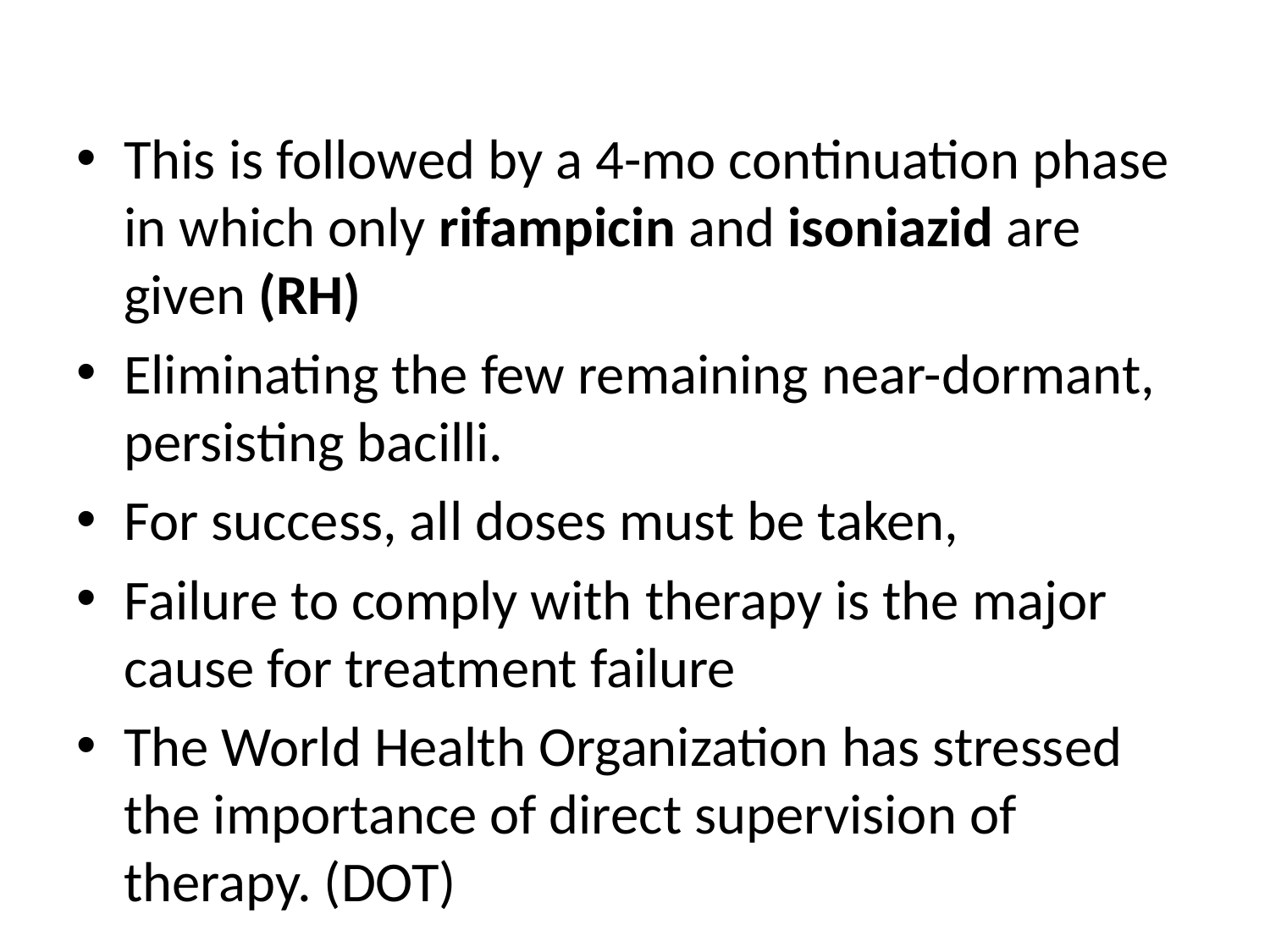

#
This is followed by a 4-mo continuation phase in which only rifampicin and isoniazid are given (RH)
Eliminating the few remaining near-dormant, persisting bacilli.
For success, all doses must be taken,
Failure to comply with therapy is the major cause for treatment failure
The World Health Organization has stressed the importance of direct supervision of therapy. (DOT)